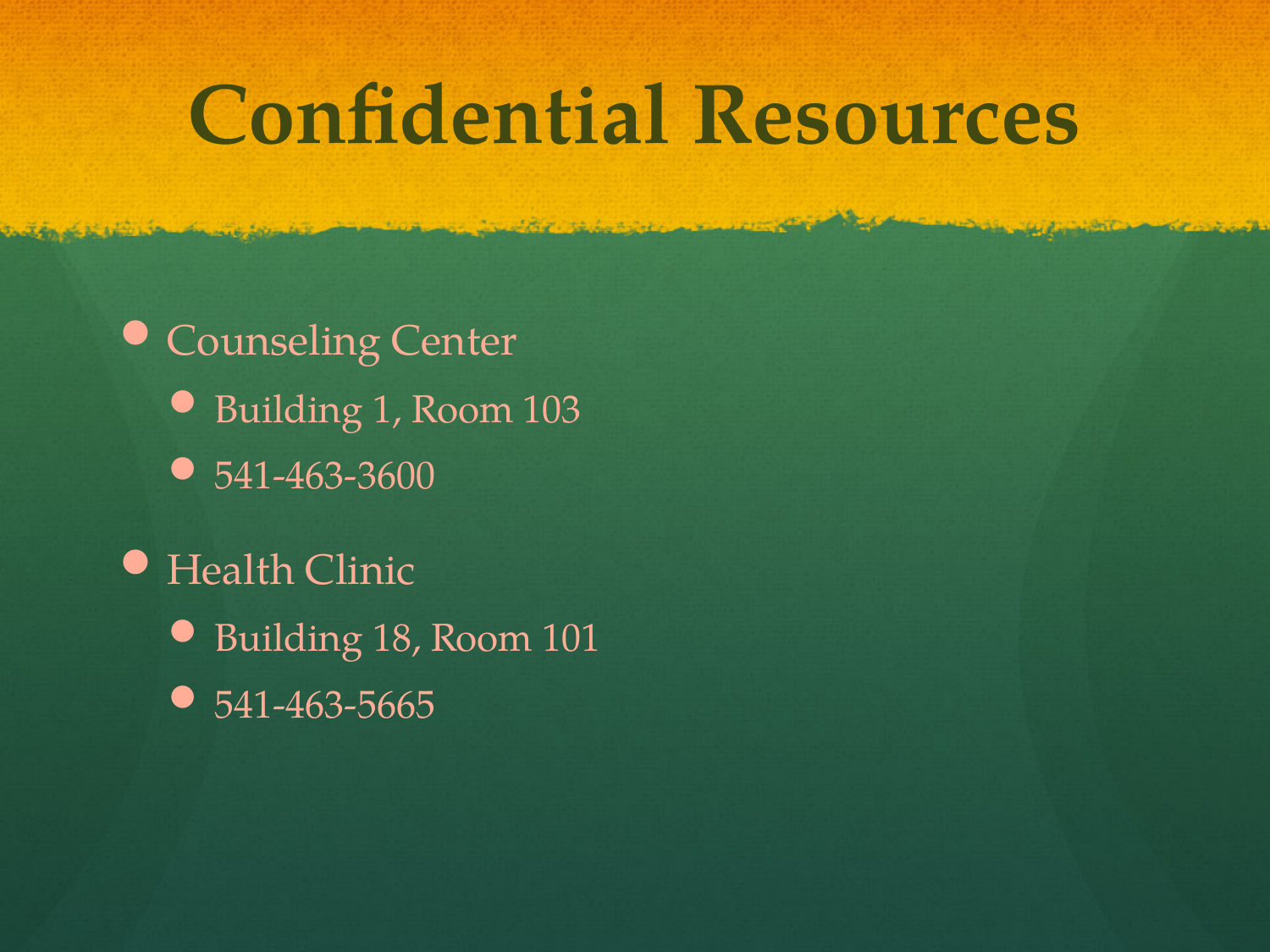

Confidential Resources
Counseling Center
Building 1, Room 103
541-463-3600
Health Clinic
Building 18, Room 101
541-463-5665